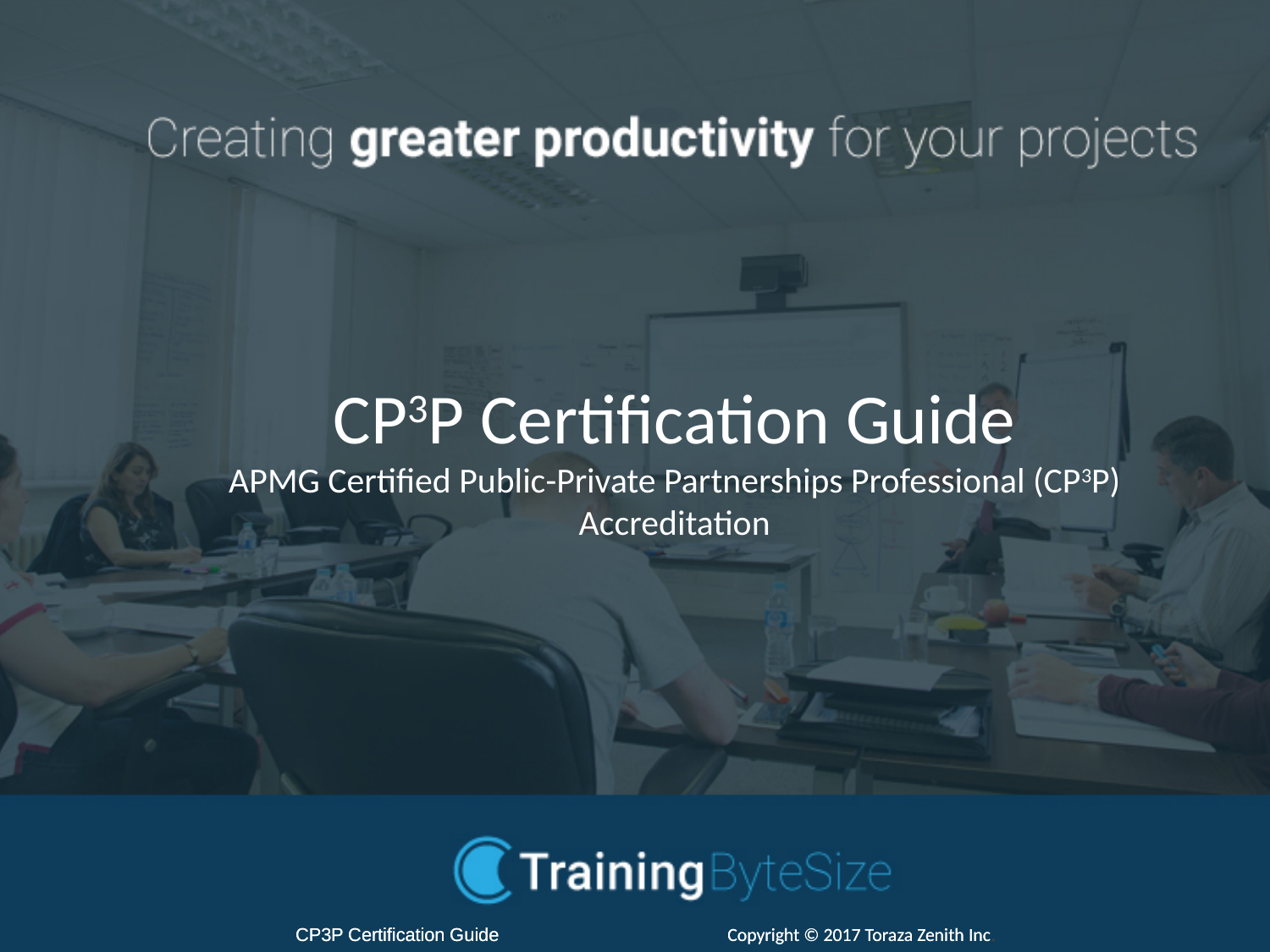

# CP3P Certification Guide APMG Certified Public-Private Partnerships Professional (CP3P) Accreditation